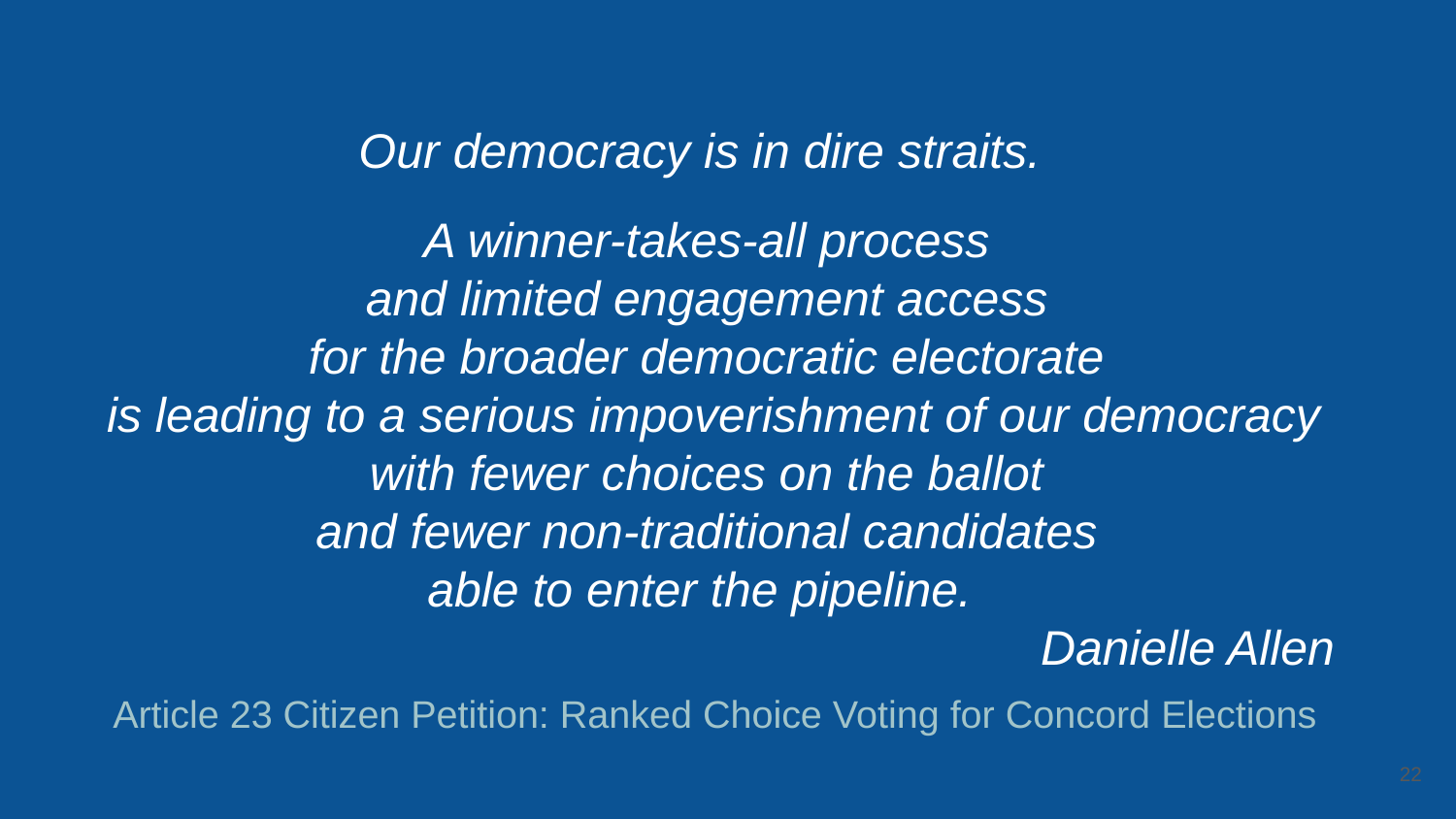

# Our democracy is in dire straits.

A winner-takes-all process
and limited engagement access
for the broader democratic electorate
is leading to a serious impoverishment of our democracy with fewer choices on the ballot
and fewer non-traditional candidates
able to enter the pipeline.
Danielle Allen
22